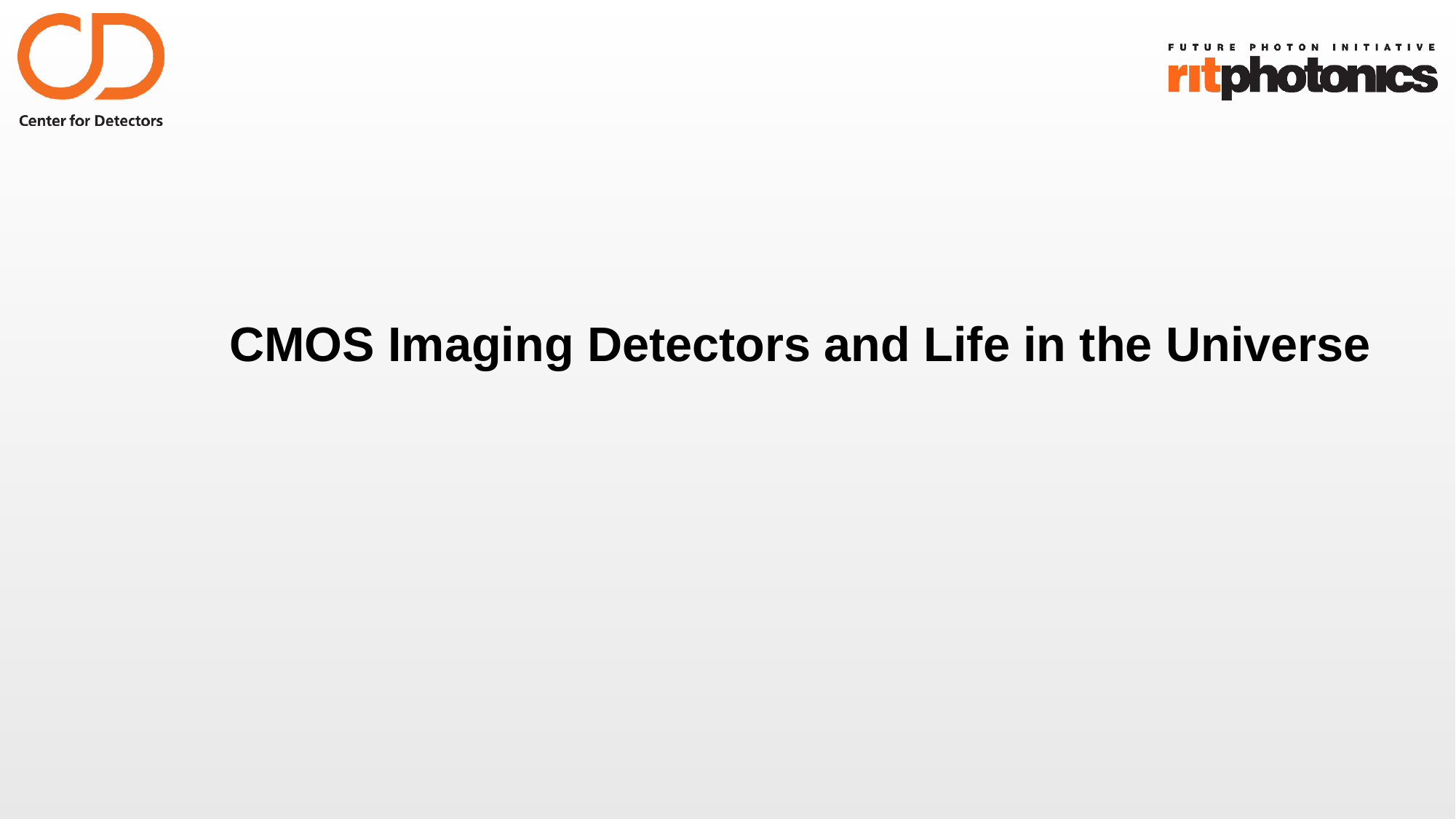

# CMOS Imaging Detectors and Life in the Universe